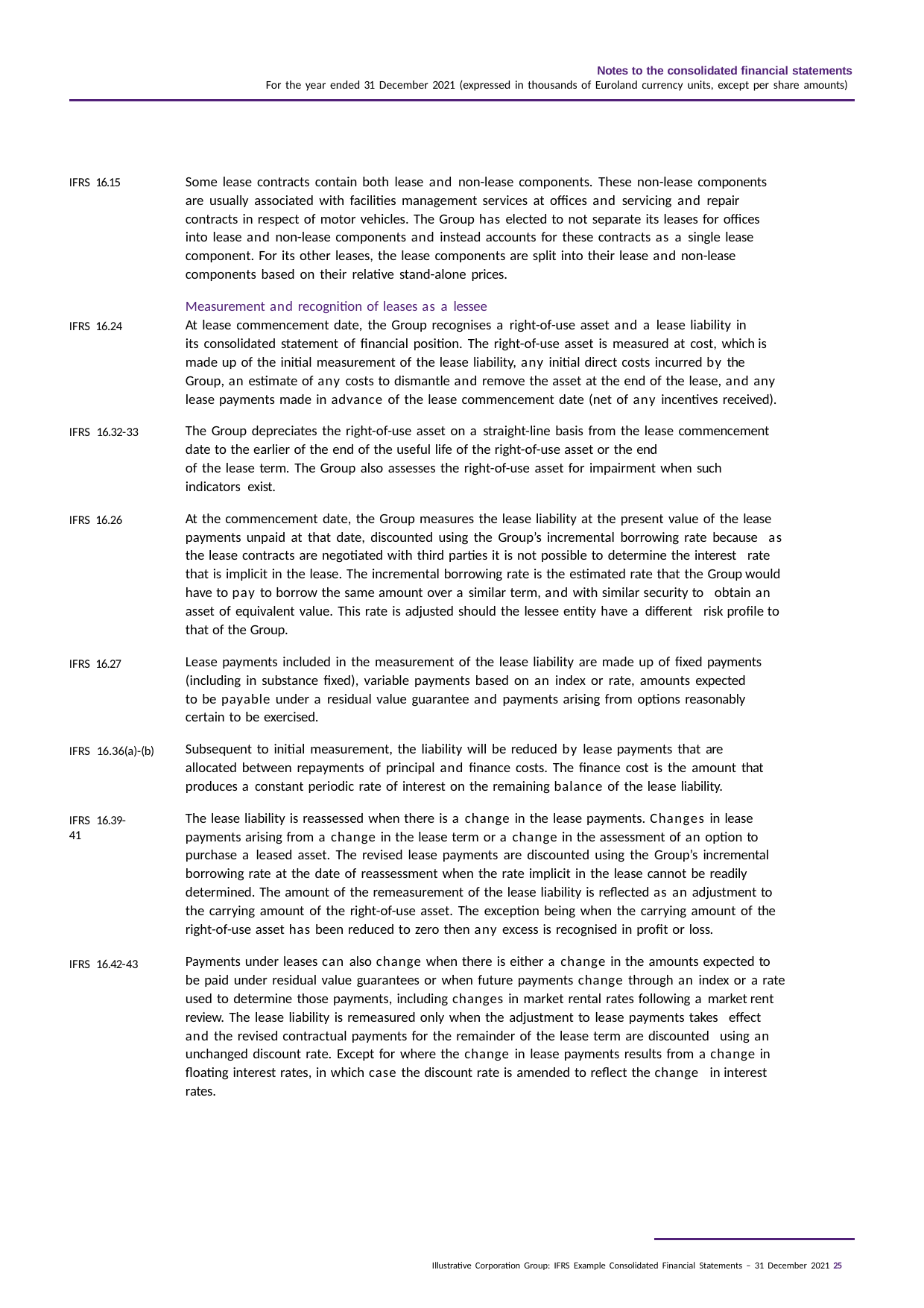

Notes to the consolidated financial statements
For the year ended 31 December 2021 (expressed in thousands of Euroland currency units, except per share amounts)

Some lease contracts contain both lease and non-lease components. These non-lease components are usually associated with facilities management services at offices and servicing and repair contracts in respect of motor vehicles. The Group has elected to not separate its leases for offices into lease and non-lease components and instead accounts for these contracts as a single lease component. For its other leases, the lease components are split into their lease and non-lease components based on their relative stand-alone prices.
Measurement and recognition of leases as a lessee
At lease commencement date, the Group recognises a right-of-use asset and a lease liability in its consolidated statement of financial position. The right-of-use asset is measured at cost, which is made up of the initial measurement of the lease liability, any initial direct costs incurred by the
Group, an estimate of any costs to dismantle and remove the asset at the end of the lease, and any lease payments made in advance of the lease commencement date (net of any incentives received).
The Group depreciates the right-of-use asset on a straight-line basis from the lease commencement date to the earlier of the end of the useful life of the right-of-use asset or the end
of the lease term. The Group also assesses the right-of-use asset for impairment when such indicators exist.
At the commencement date, the Group measures the lease liability at the present value of the lease payments unpaid at that date, discounted using the Group’s incremental borrowing rate because as the lease contracts are negotiated with third parties it is not possible to determine the interest rate that is implicit in the lease. The incremental borrowing rate is the estimated rate that the Group would have to pay to borrow the same amount over a similar term, and with similar security to obtain an asset of equivalent value. This rate is adjusted should the lessee entity have a different risk profile to that of the Group.
Lease payments included in the measurement of the lease liability are made up of fixed payments (including in substance fixed), variable payments based on an index or rate, amounts expected
to be payable under a residual value guarantee and payments arising from options reasonably certain to be exercised.
Subsequent to initial measurement, the liability will be reduced by lease payments that are allocated between repayments of principal and finance costs. The finance cost is the amount that produces a constant periodic rate of interest on the remaining balance of the lease liability.
The lease liability is reassessed when there is a change in the lease payments. Changes in lease payments arising from a change in the lease term or a change in the assessment of an option to purchase a leased asset. The revised lease payments are discounted using the Group’s incremental borrowing rate at the date of reassessment when the rate implicit in the lease cannot be readily determined. The amount of the remeasurement of the lease liability is reflected as an adjustment to the carrying amount of the right-of-use asset. The exception being when the carrying amount of the right-of-use asset has been reduced to zero then any excess is recognised in profit or loss.
Payments under leases can also change when there is either a change in the amounts expected to be paid under residual value guarantees or when future payments change through an index or a rate used to determine those payments, including changes in market rental rates following a market rent review. The lease liability is remeasured only when the adjustment to lease payments takes effect and the revised contractual payments for the remainder of the lease term are discounted using an unchanged discount rate. Except for where the change in lease payments results from a change in floating interest rates, in which case the discount rate is amended to reflect the change in interest rates.
IFRS 16.15
IFRS 16.24
IFRS 16.32-33
IFRS 16.26
IFRS 16.27
IFRS 16.36(a)-(b)
IFRS 16.39-41
IFRS 16.42-43

Illustrative Corporation Group: IFRS Example Consolidated Financial Statements – 31 December 2021 25